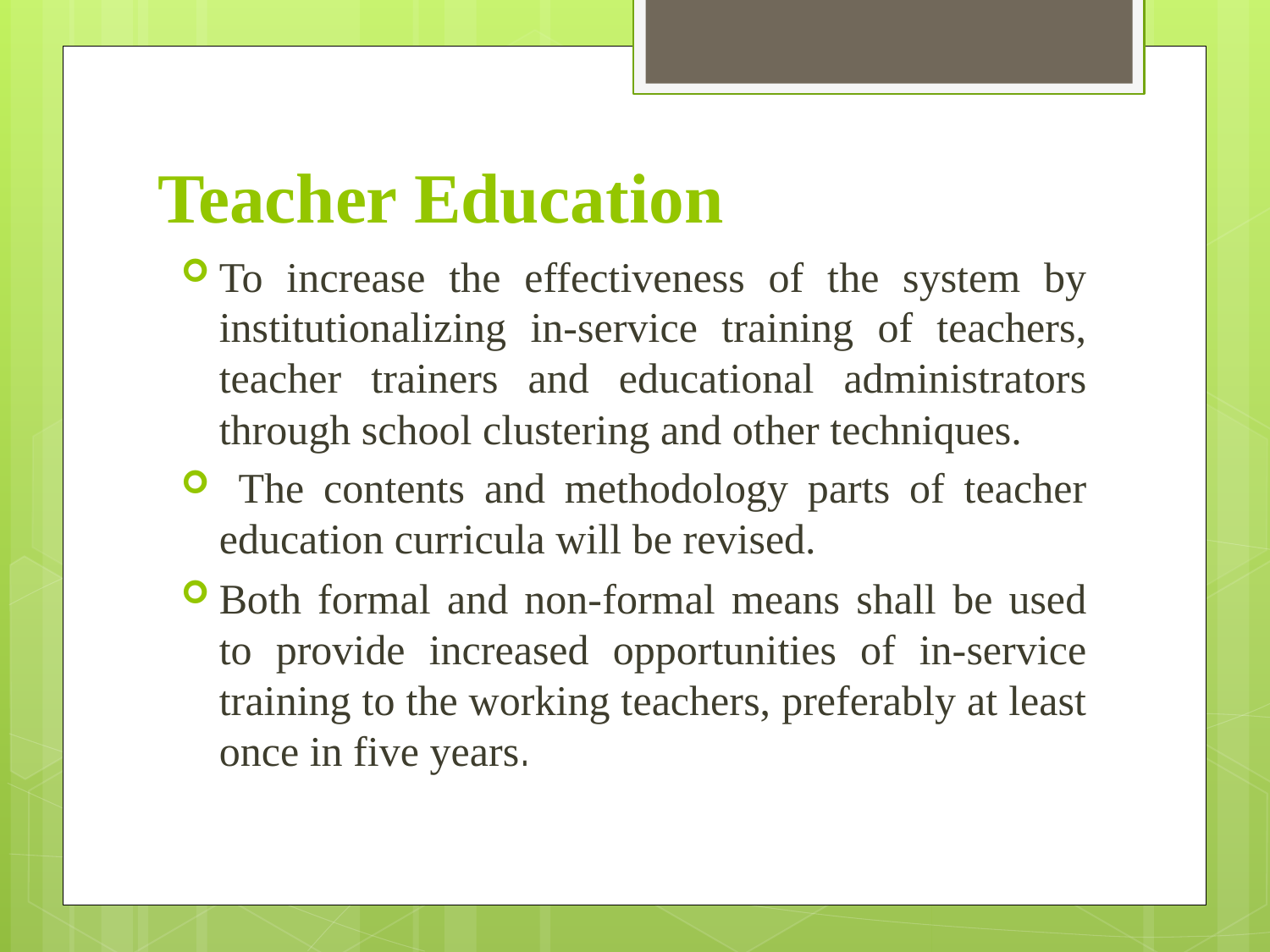

# Teacher Education
To increase the effectiveness of the system by institutionalizing in-service training of teachers, teacher trainers and educational administrators through school clustering and other techniques.
 The contents and methodology parts of teacher education curricula will be revised.
Both formal and non-formal means shall be used to provide increased opportunities of in-service training to the working teachers, preferably at least once in five years.